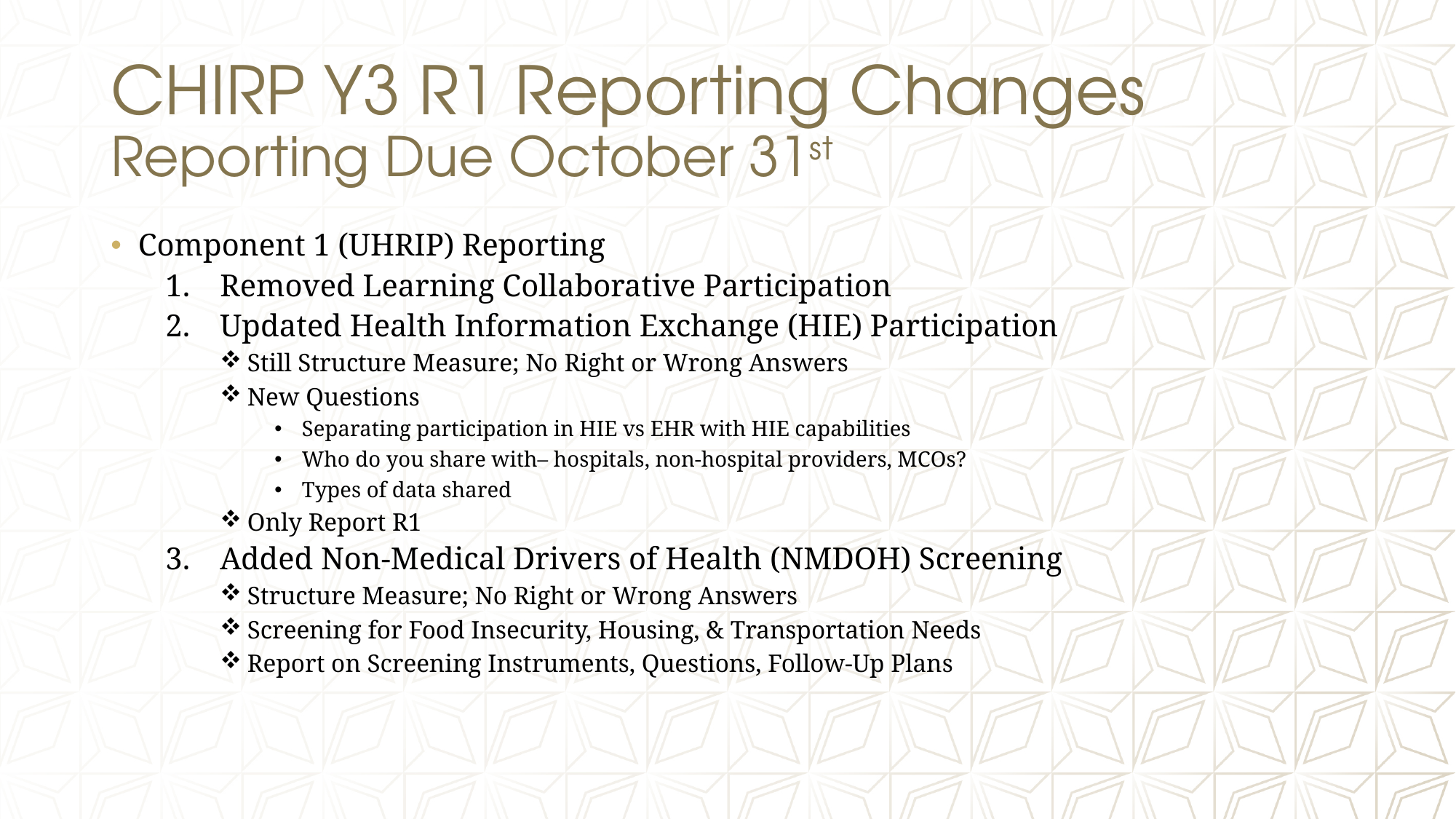

# CHIRP Y3 R1 Reporting Changes Reporting Due October 31st
Component 1 (UHRIP) Reporting
Removed Learning Collaborative Participation
Updated Health Information Exchange (HIE) Participation
Still Structure Measure; No Right or Wrong Answers
New Questions
Separating participation in HIE vs EHR with HIE capabilities
Who do you share with– hospitals, non-hospital providers, MCOs?
Types of data shared
Only Report R1
Added Non-Medical Drivers of Health (NMDOH) Screening
Structure Measure; No Right or Wrong Answers
Screening for Food Insecurity, Housing, & Transportation Needs
Report on Screening Instruments, Questions, Follow-Up Plans